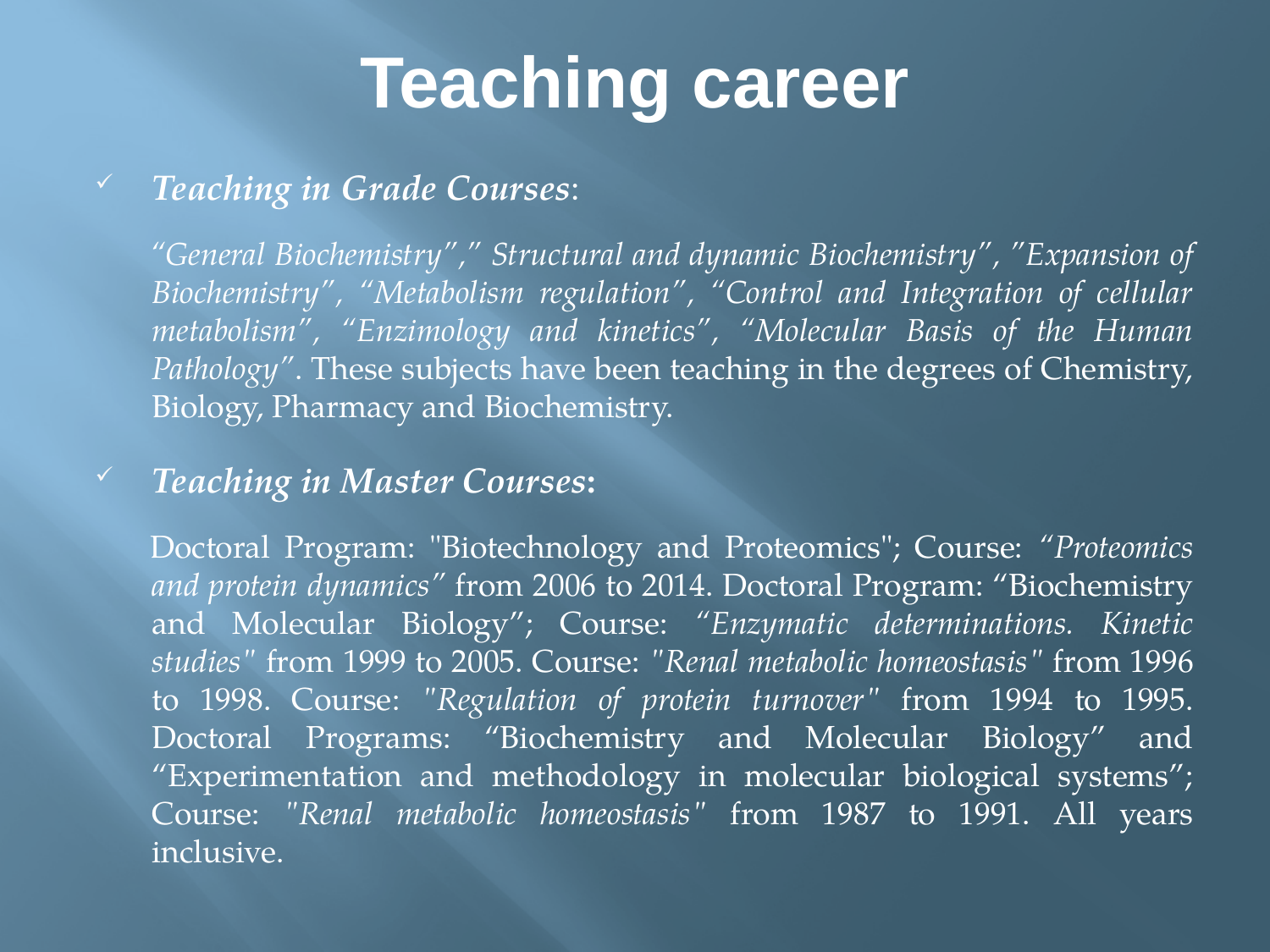

# Teaching career
Teaching in Grade Courses:

“General Biochemistry”,” Structural and dynamic Biochemistry”, ”Expansion of Biochemistry”, “Metabolism regulation”, “Control and Integration of cellular metabolism”, “Enzimology and kinetics”, “Molecular Basis of the Human Pathology”. These subjects have been teaching in the degrees of Chemistry, Biology, Pharmacy and Biochemistry.

Teaching in Master Courses:

Doctoral Program: "Biotechnology and Proteomics"; Course: “Proteomics and protein dynamics” from 2006 to 2014. Doctoral Program: “Biochemistry and Molecular Biology”; Course: “Enzymatic determinations. Kinetic studies" from 1999 to 2005. Course: "Renal metabolic homeostasis" from 1996 to 1998. Course: "Regulation of protein turnover" from 1994 to 1995. Doctoral Programs: “Biochemistry and Molecular Biology” and “Experimentation and methodology in molecular biological systems”; Course: "Renal metabolic homeostasis" from 1987 to 1991. All years inclusive.